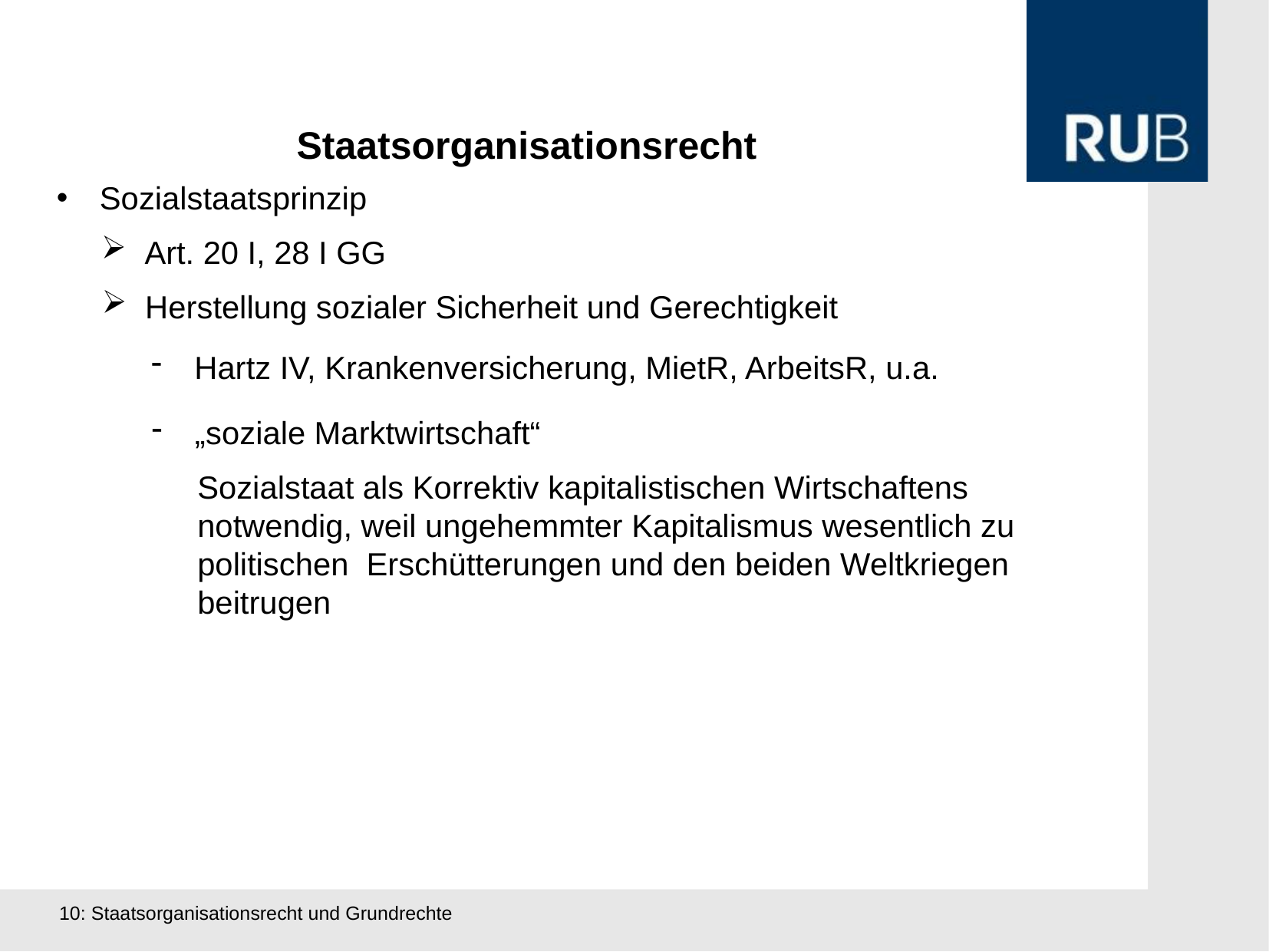

Staatsorganisationsrecht
Sozialstaatsprinzip
Art. 20 I, 28 I GG
Herstellung sozialer Sicherheit und Gerechtigkeit
Hartz IV, Krankenversicherung, MietR, ArbeitsR, u.a.
„soziale Marktwirtschaft“
Sozialstaat als Korrektiv kapitalistischen Wirtschaftens notwendig, weil ungehemmter Kapitalismus wesentlich zu politischen  Erschütterungen und den beiden Weltkriegen beitrugen
10: Staatsorganisationsrecht und Grundrechte